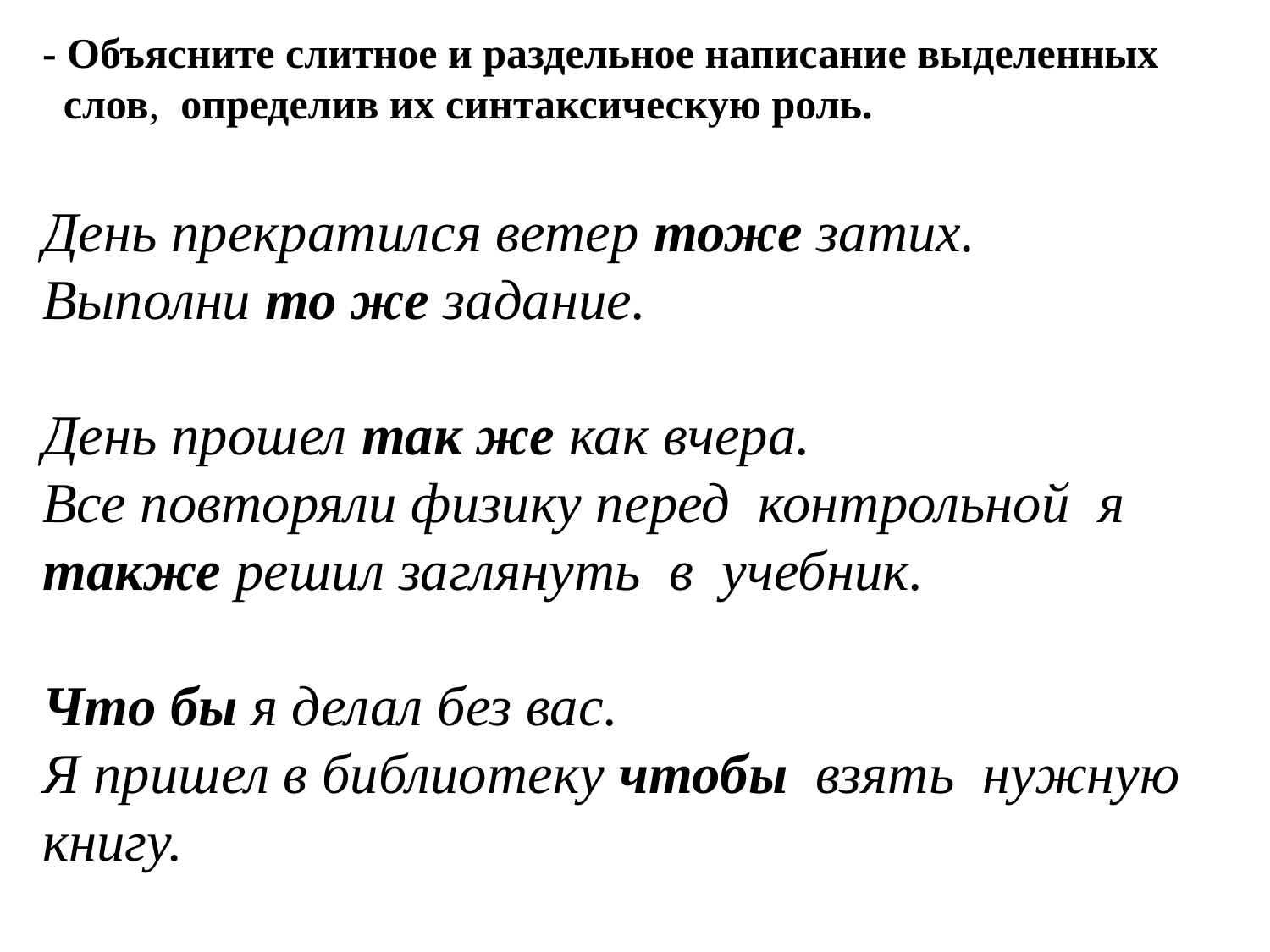

- Объясните слитное и раздельное написание выделенных
  слов,  определив их синтаксическую роль.

День прекратился ветер тоже затих.
Выполни то же задание.

День прошел так же как вчера.
Все повторяли физику перед  контрольной  я также решил заглянуть  в  учебник.

Что бы я делал без вас.
Я пришел в библиотеку чтобы  взять  нужную книгу.